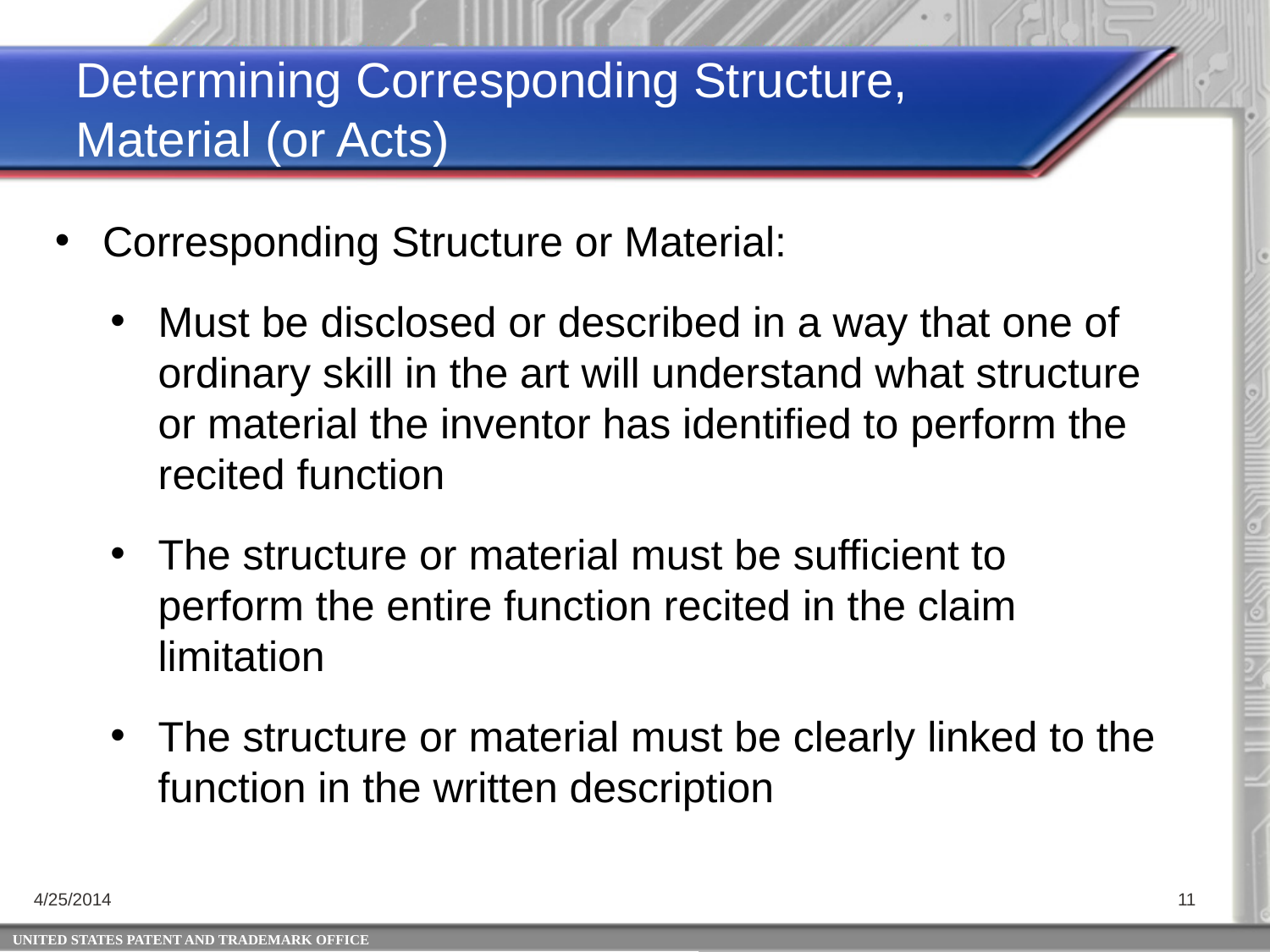

Determining Corresponding Structure, Material (or Acts)
Corresponding Structure or Material:
Must be disclosed or described in a way that one of ordinary skill in the art will understand what structure or material the inventor has identified to perform the recited function
The structure or material must be sufficient to perform the entire function recited in the claim limitation
The structure or material must be clearly linked to the function in the written description

4/25/2014

11